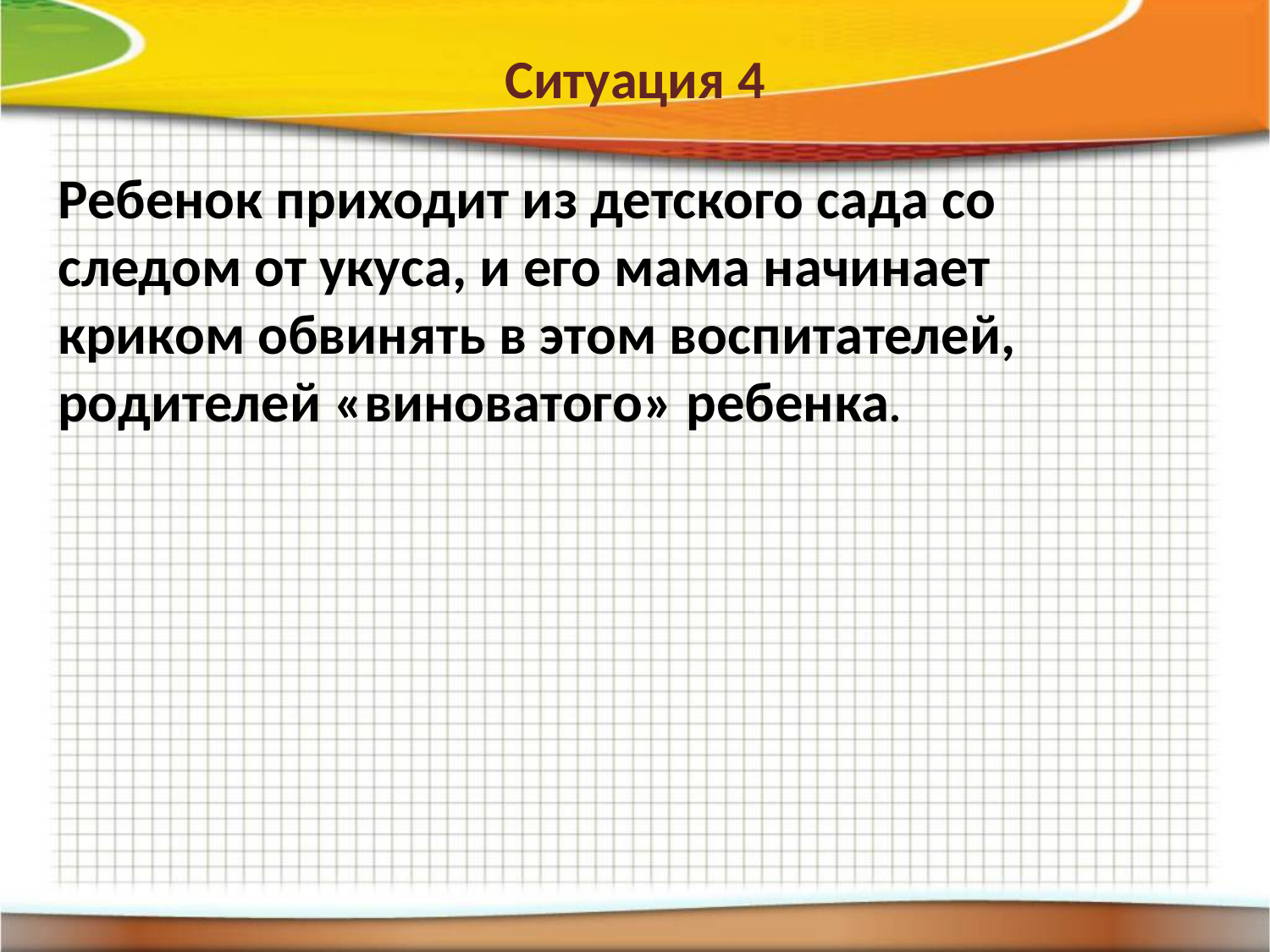

# Ситуация 4
Ребенок приходит из детского сада со следом от укуса, и его мама начинает криком обвинять в этом воспитателей, родителей «виноватого» ребенка.